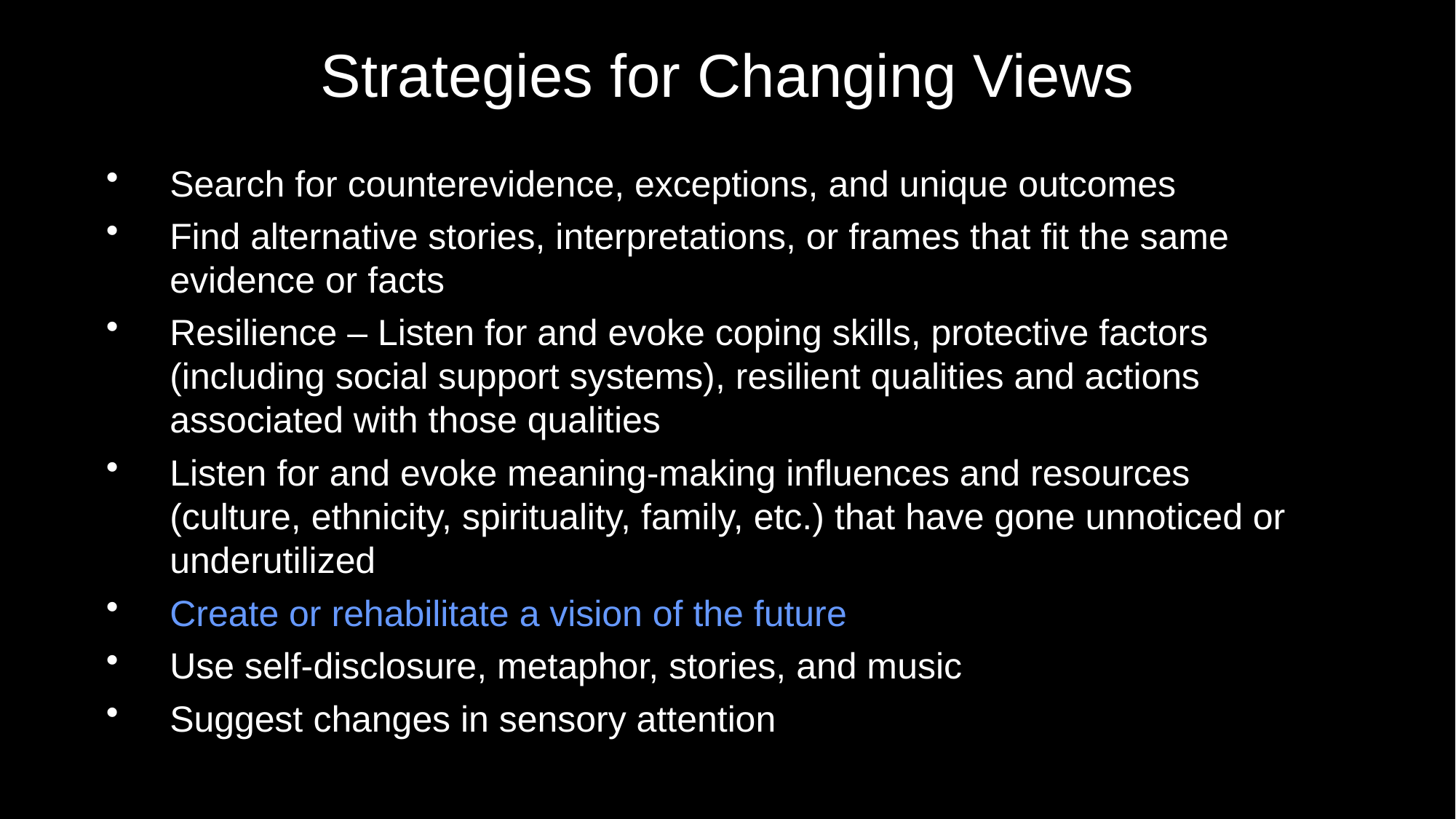

# Strategies for Changing Views
Search for counterevidence, exceptions, and unique outcomes
Find alternative stories, interpretations, or frames that fit the same evidence or facts
Resilience – Listen for and evoke coping skills, protective factors (including social support systems), resilient qualities and actions associated with those qualities
Listen for and evoke meaning-making influences and resources (culture, ethnicity, spirituality, family, etc.) that have gone unnoticed or underutilized
Create or rehabilitate a vision of the future
Use self-disclosure, metaphor, stories, and music
Suggest changes in sensory attention